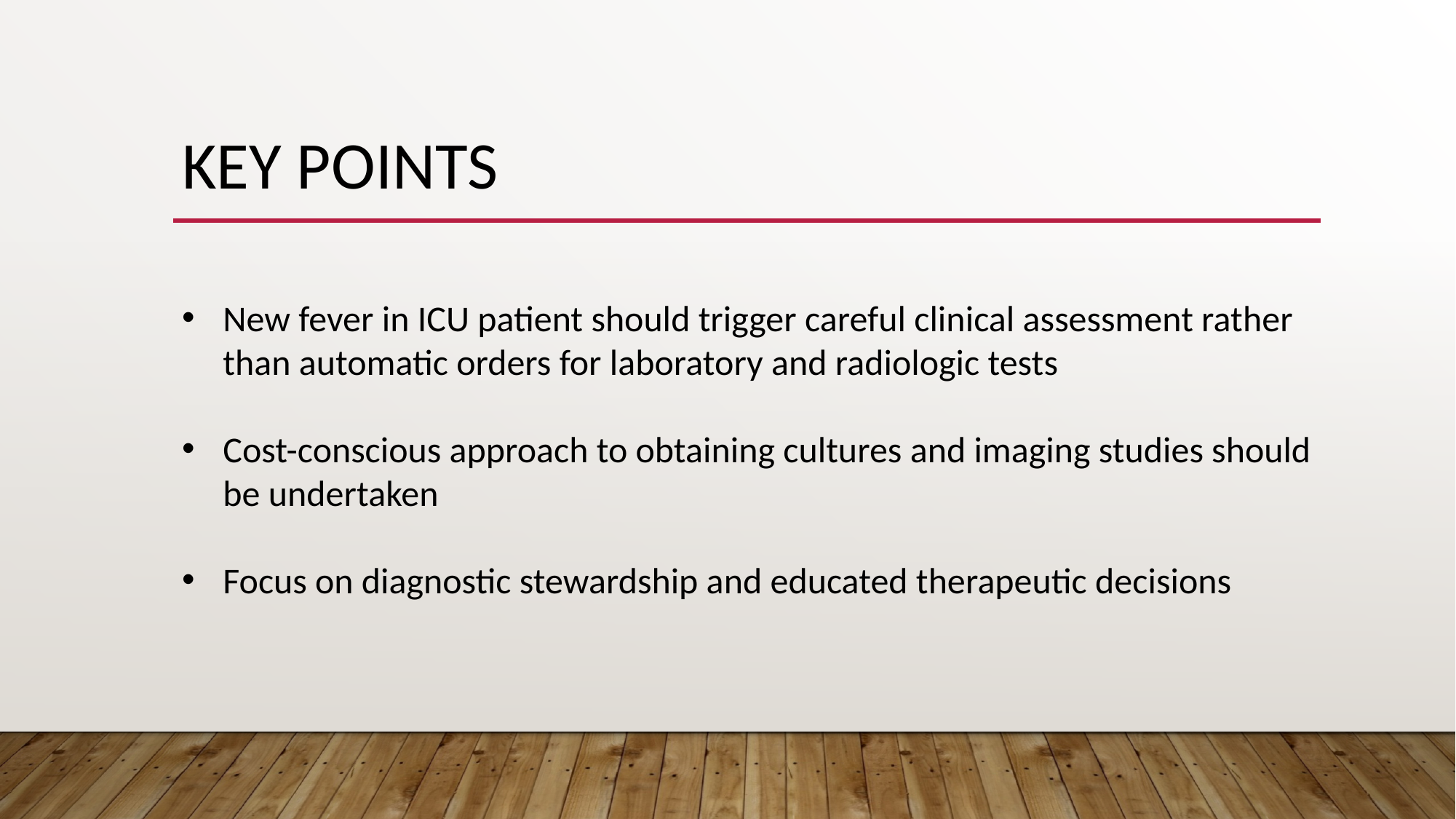

# Key Points
New fever in ICU patient should trigger careful clinical assessment rather than automatic orders for laboratory and radiologic tests

Cost-conscious approach to obtaining cultures and imaging studies should be undertaken

Focus on diagnostic stewardship and educated therapeutic decisions